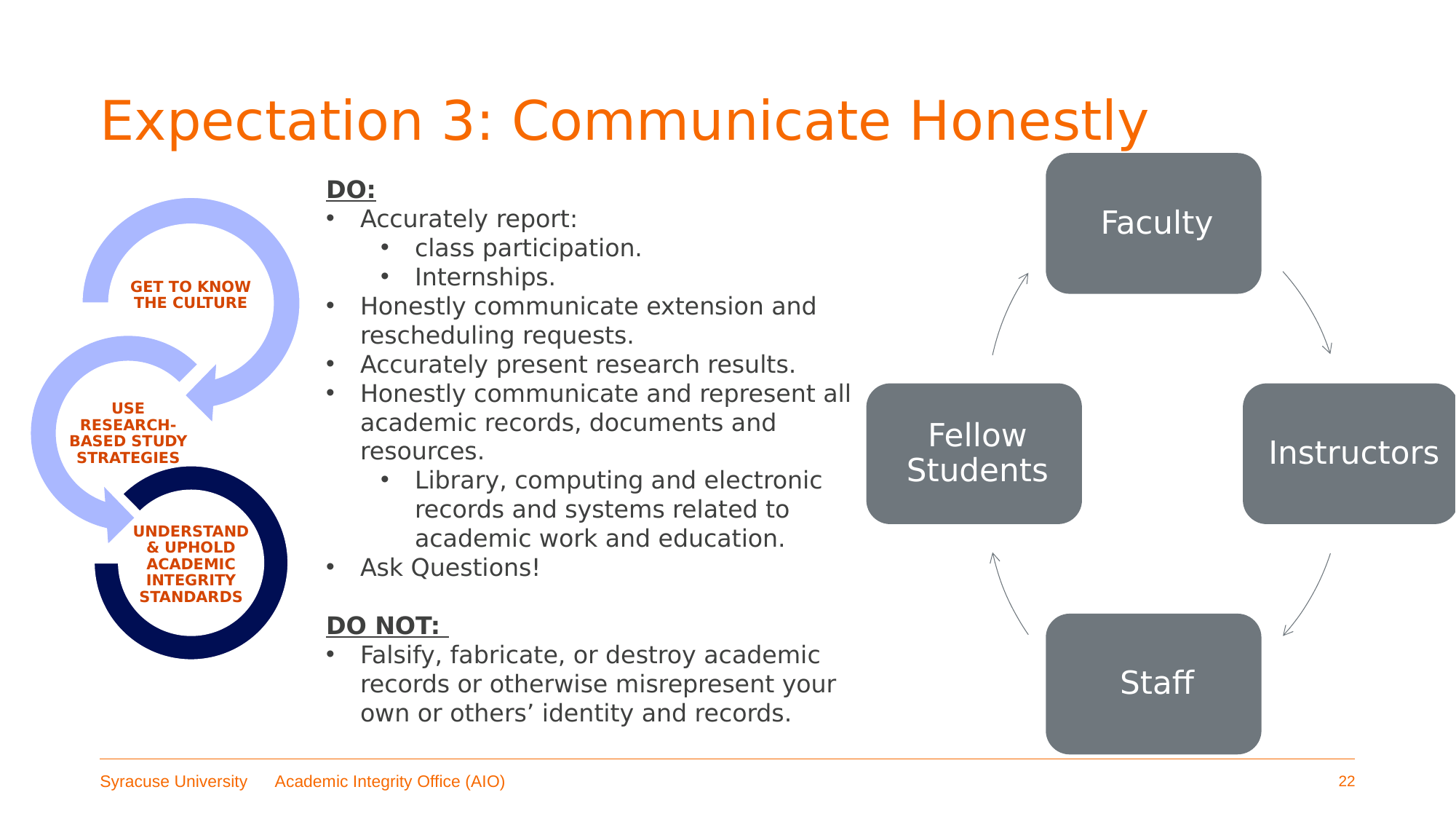

# Expectation 3: Communicate Honestly
GET TO KNOW THE CULTURE
USE RESEARCH-BASED STUDY STRATEGIES
UNDERSTAND & UPHOLD ACADEMIC INTEGRITY STANDARDS
Faculty
Instructors
Staff
Fellow Students
DO:
Accurately report:
class participation.
Internships.
Honestly communicate extension and rescheduling requests.
Accurately present research results.
Honestly communicate and represent all academic records, documents and resources.
Library, computing and electronic records and systems related to academic work and education.
Ask Questions!

DO NOT:
Falsify, fabricate, or destroy academic records or otherwise misrepresent your own or others’ identity and records.